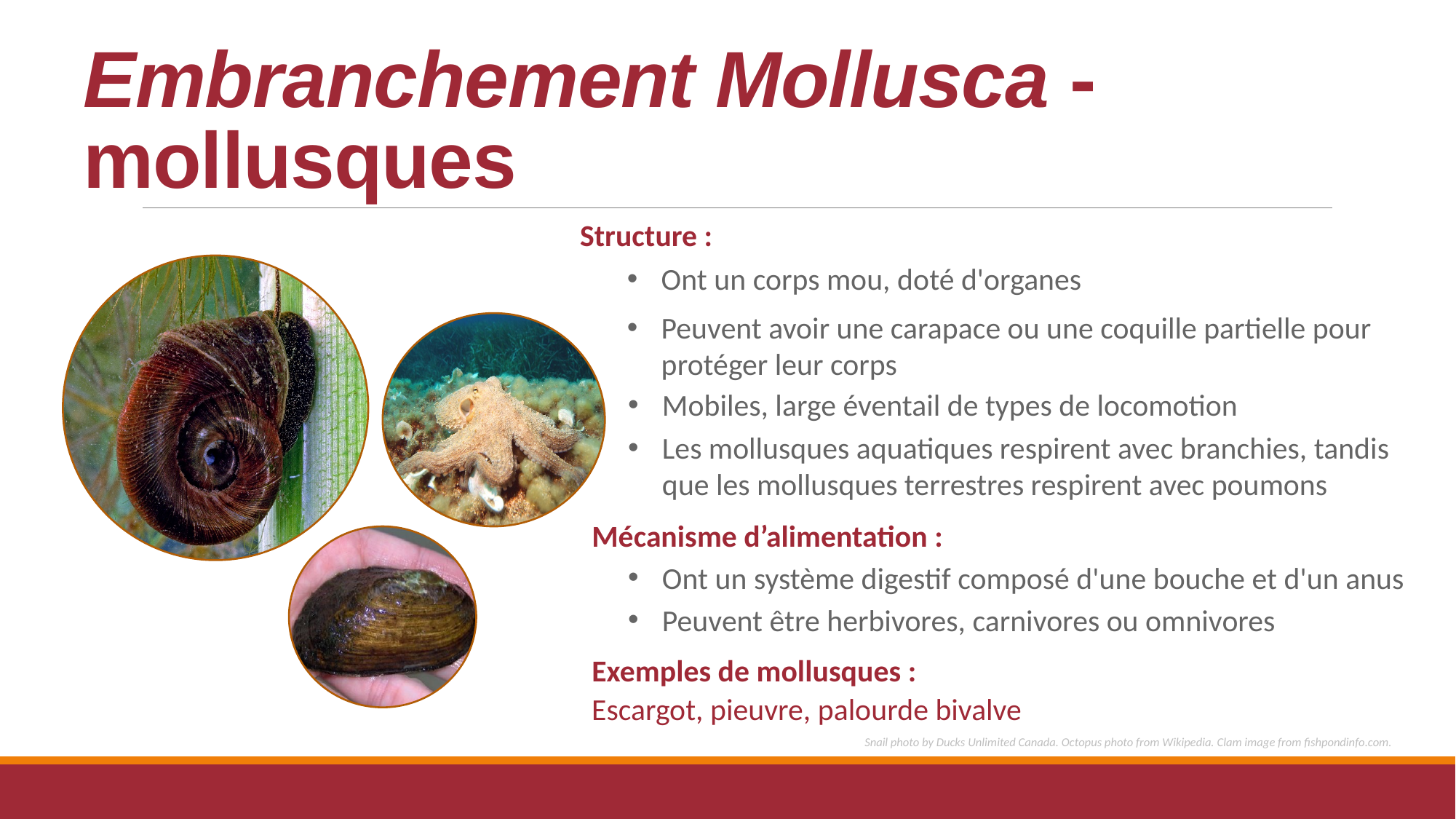

Embranchement Mollusca - mollusques
Structure :
Ont un corps mou, doté d'organes

Peuvent avoir une carapace ou une coquille partielle pour protéger leur corps

Mobiles, large éventail de types de locomotion
Les mollusques aquatiques respirent avec branchies, tandis que les mollusques terrestres respirent avec poumons
Mécanisme d’alimentation :

Ont un système digestif composé d'une bouche et d'un anus
Peuvent être herbivores, carnivores ou omnivores
Exemples de mollusques :
Escargot, pieuvre, palourde bivalve
Snail photo by Ducks Unlimited Canada. Octopus photo from Wikipedia. Clam image from fishpondinfo.com.